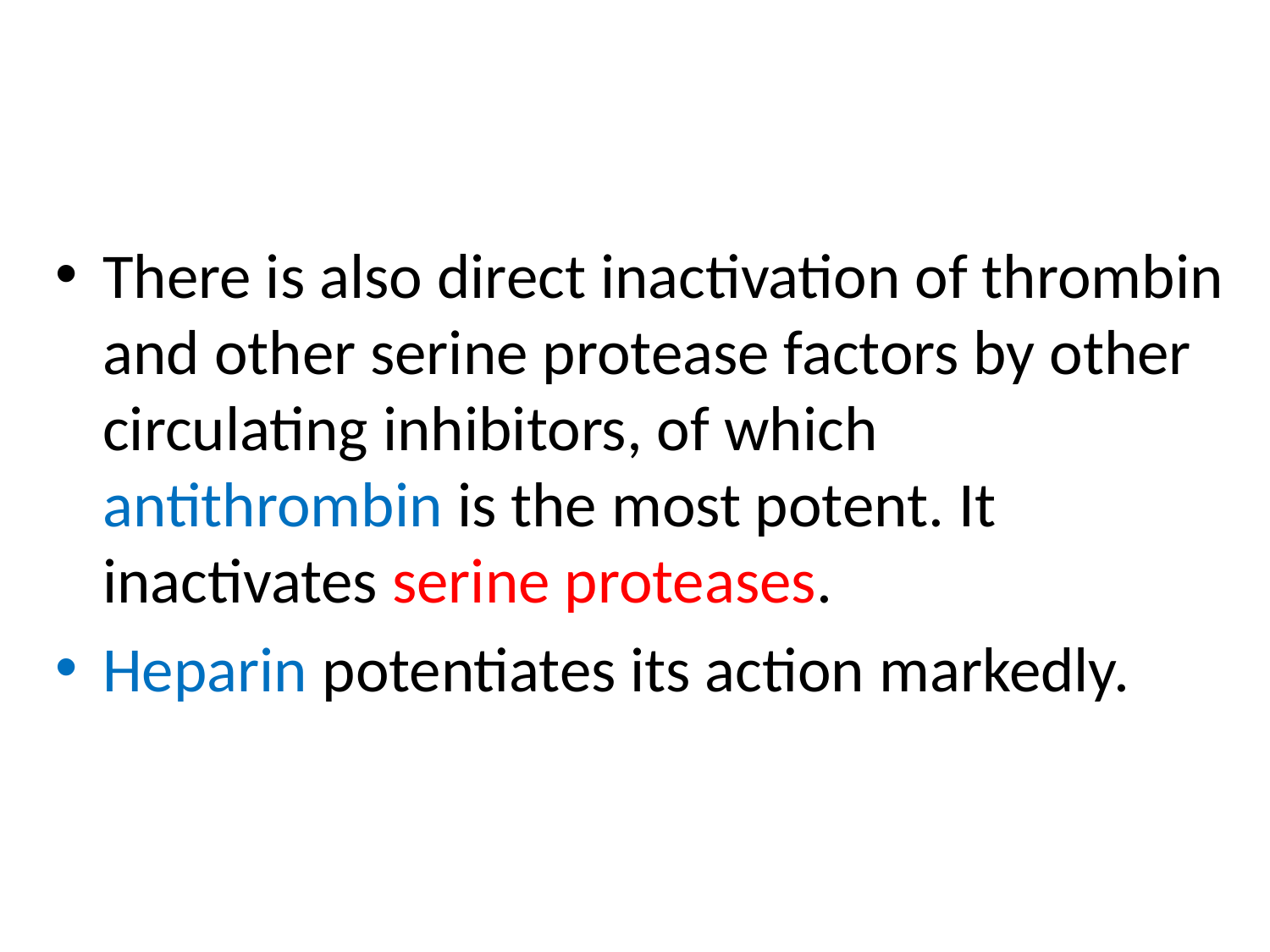

There is also direct inactivation of thrombin and other serine protease factors by other circulating inhibitors, of which antithrombin is the most potent. It inactivates serine proteases.
Heparin potentiates its action markedly.